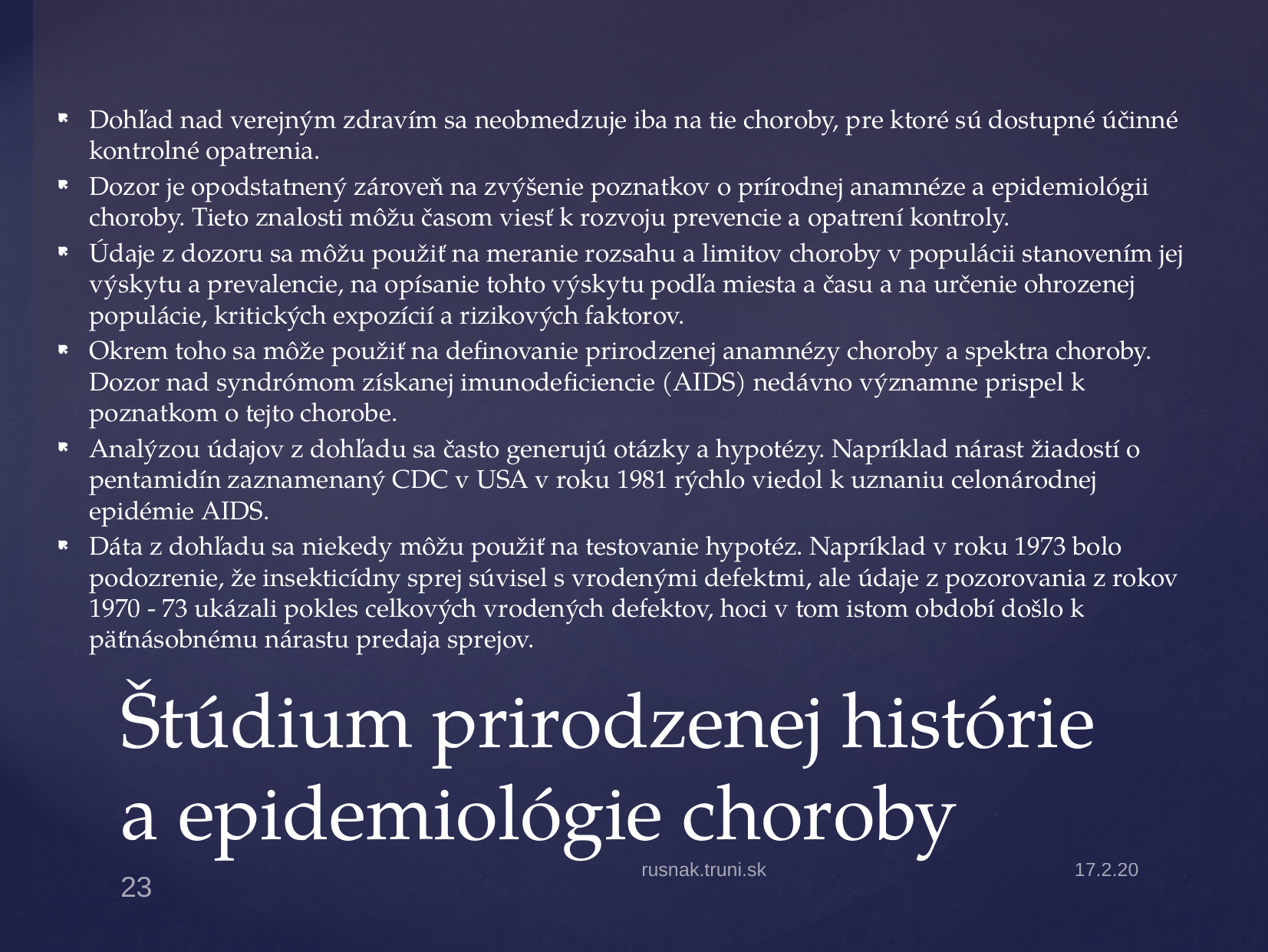

Dohľad nad verejným zdravím sa neobmedzuje iba na tie choroby, pre ktoré sú dostupné účinné kontrolné opatrenia.
Dozor je opodstatnený zároveň na zvýšenie poznatkov o prírodnej anamnéze a epidemiológii choroby. Tieto znalosti môžu časom viesť k rozvoju prevencie a opatrení kontroly.
Údaje z dozoru sa môžu použiť na meranie rozsahu a limitov choroby v populácii stanovením jej výskytu a prevalencie, na opísanie tohto výskytu podľa miesta a času a na určenie ohrozenej populácie, kritických expozícií a rizikových faktorov.
Okrem toho sa môže použiť na definovanie prirodzenej anamnézy choroby a spektra choroby. Dozor nad syndrómom získanej imunodeficiencie (AIDS) nedávno významne prispel k poznatkom o tejto chorobe.
Analýzou údajov z dohľadu sa často generujú otázky a hypotézy. Napríklad nárast žiadostí o pentamidín zaznamenaný CDC v USA v roku 1981 rýchlo viedol k uznaniu celonárodnej epidémie AIDS.
Dáta z dohľadu sa niekedy môžu použiť na testovanie hypotéz. Napríklad v roku 1973 bolo podozrenie, že insekticídny sprej súvisel s vrodenými defektmi, ale údaje z pozorovania z rokov 1970 - 73 ukázali pokles celkových vrodených defektov, hoci v tom istom období došlo k päťnásobnému nárastu predaja sprejov.
# Štúdium prirodzenej histórie a epidemiológie choroby
rusnak.truni.sk
17.2.20
23